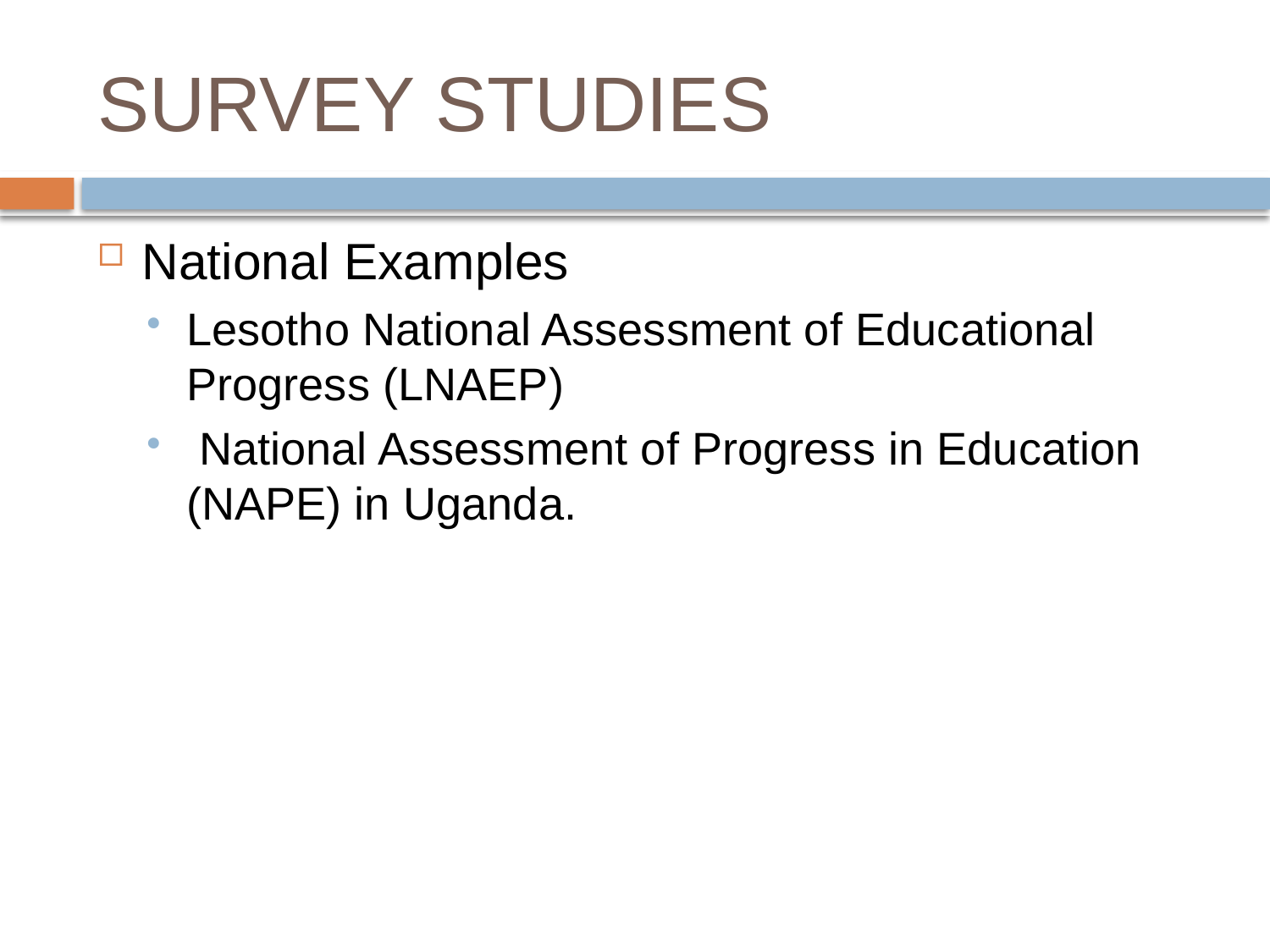

# SURVEY STUDIES
National Examples
Lesotho National Assessment of Educational Progress (LNAEP)
 National Assessment of Progress in Education (NAPE) in Uganda.